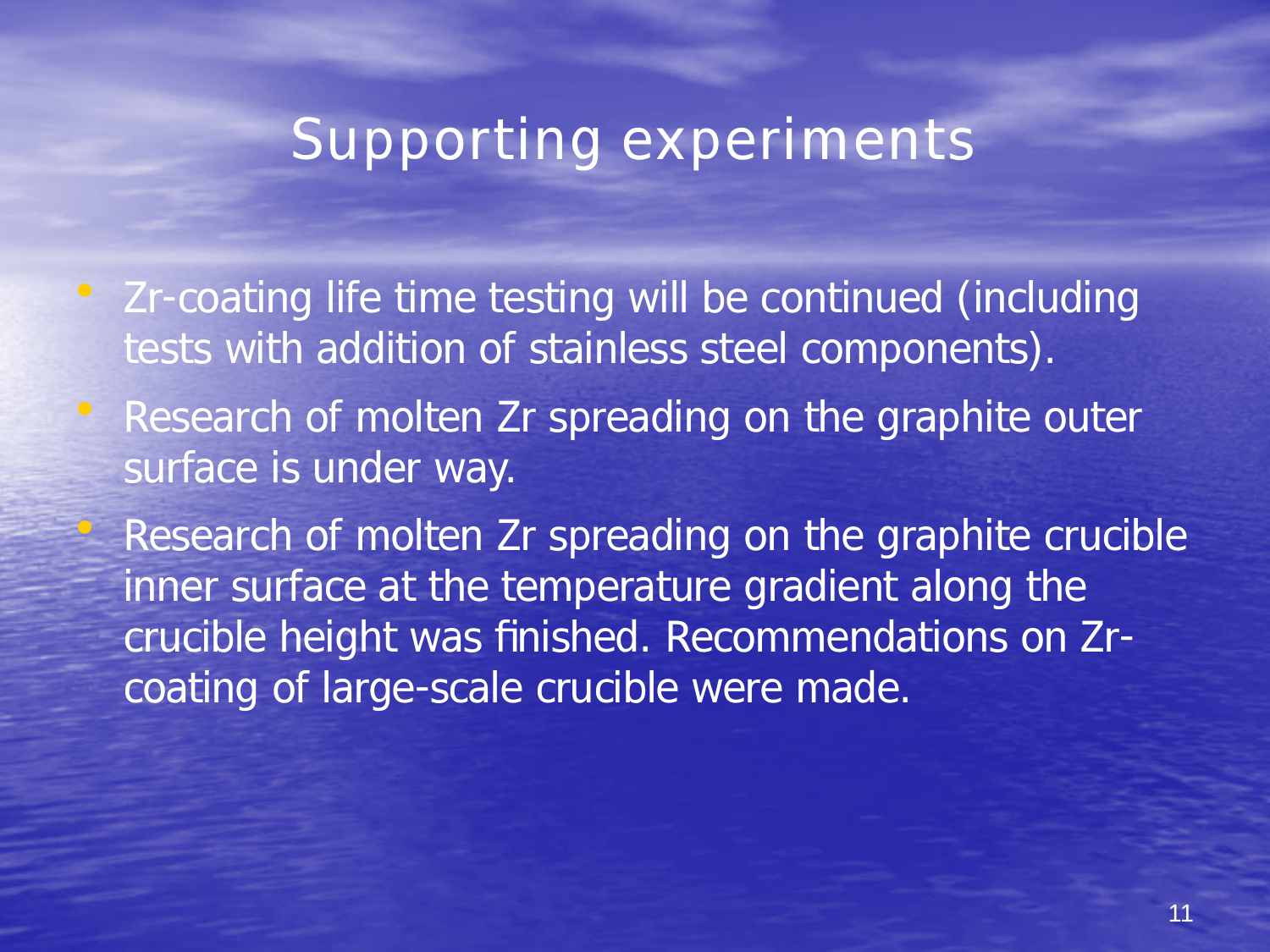

# Supporting experiments
Zr-coating life time testing will be continued (including tests with addition of stainless steel components).
Research of molten Zr spreading on the graphite outer surface is under way.
Research of molten Zr spreading on the graphite crucible inner surface at the temperature gradient along the crucible height was finished. Recommendations on Zr-coating of large-scale crucible were made.
11